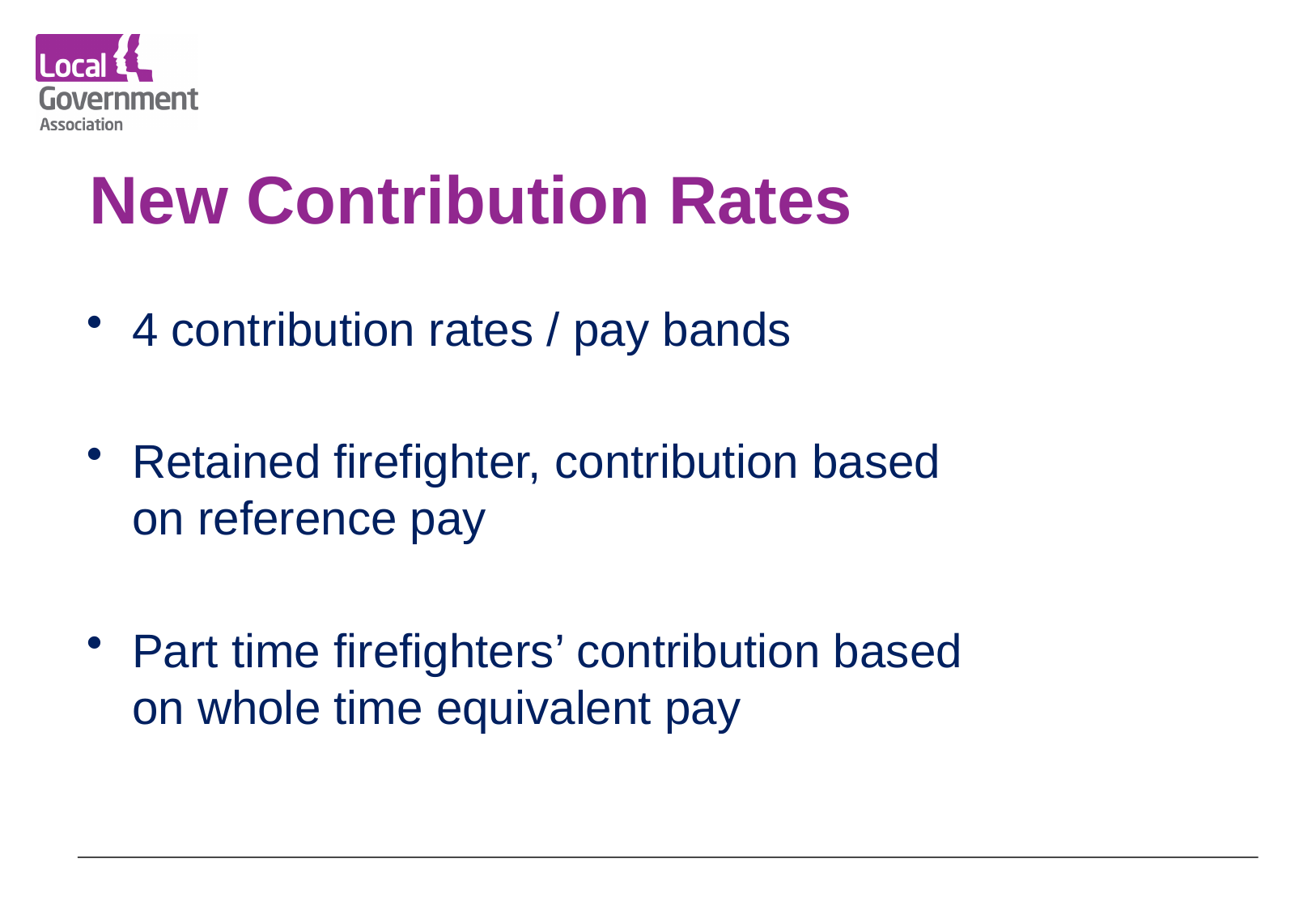

# New Contribution Rates
4 contribution rates / pay bands

Retained firefighter, contribution based on reference pay

Part time firefighters’ contribution based on whole time equivalent pay